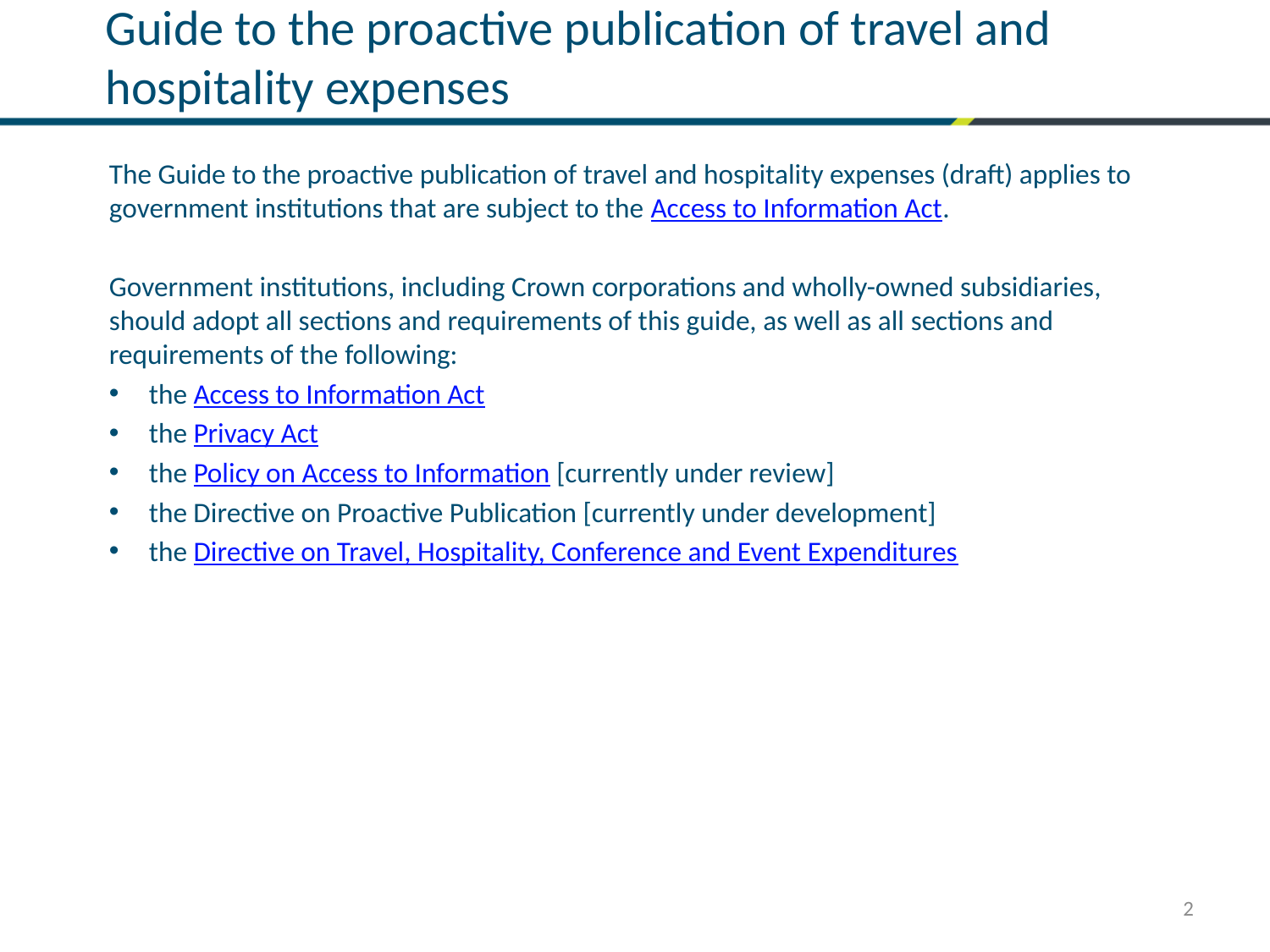

Guide to the proactive publication of travel and hospitality expenses
The Guide to the proactive publication of travel and hospitality expenses (draft) applies to government institutions that are subject to the Access to Information Act.

Government institutions, including Crown corporations and wholly-owned subsidiaries, should adopt all sections and requirements of this guide, as well as all sections and requirements of the following:
the Access to Information Act
the Privacy Act
the Policy on Access to Information [currently under review]
the Directive on Proactive Publication [currently under development]
the Directive on Travel, Hospitality, Conference and Event Expenditures

2